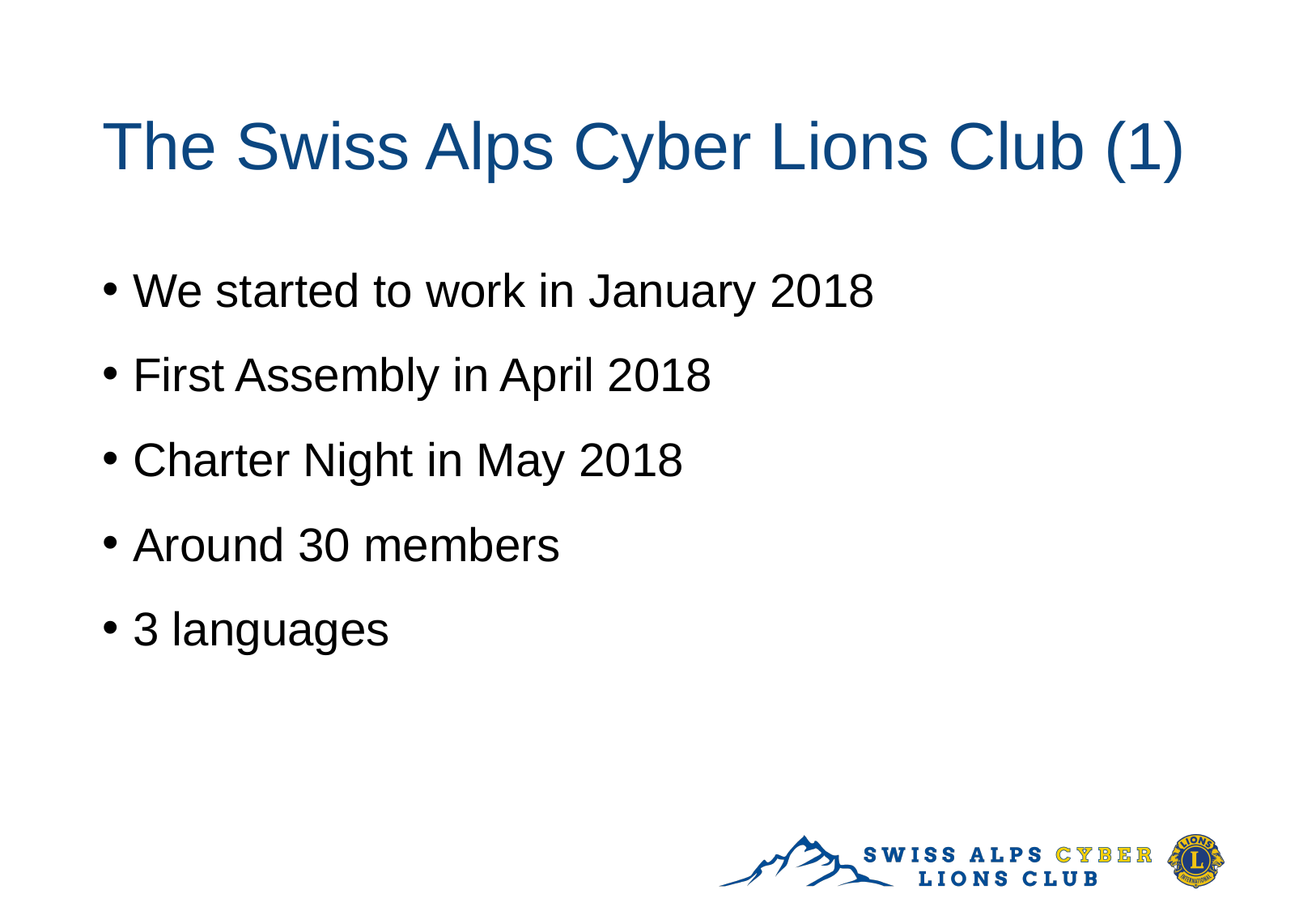

# The Swiss Alps Cyber Lions Club (1)
We started to work in January 2018
First Assembly in April 2018
Charter Night in May 2018
Around 30 members
3 languages